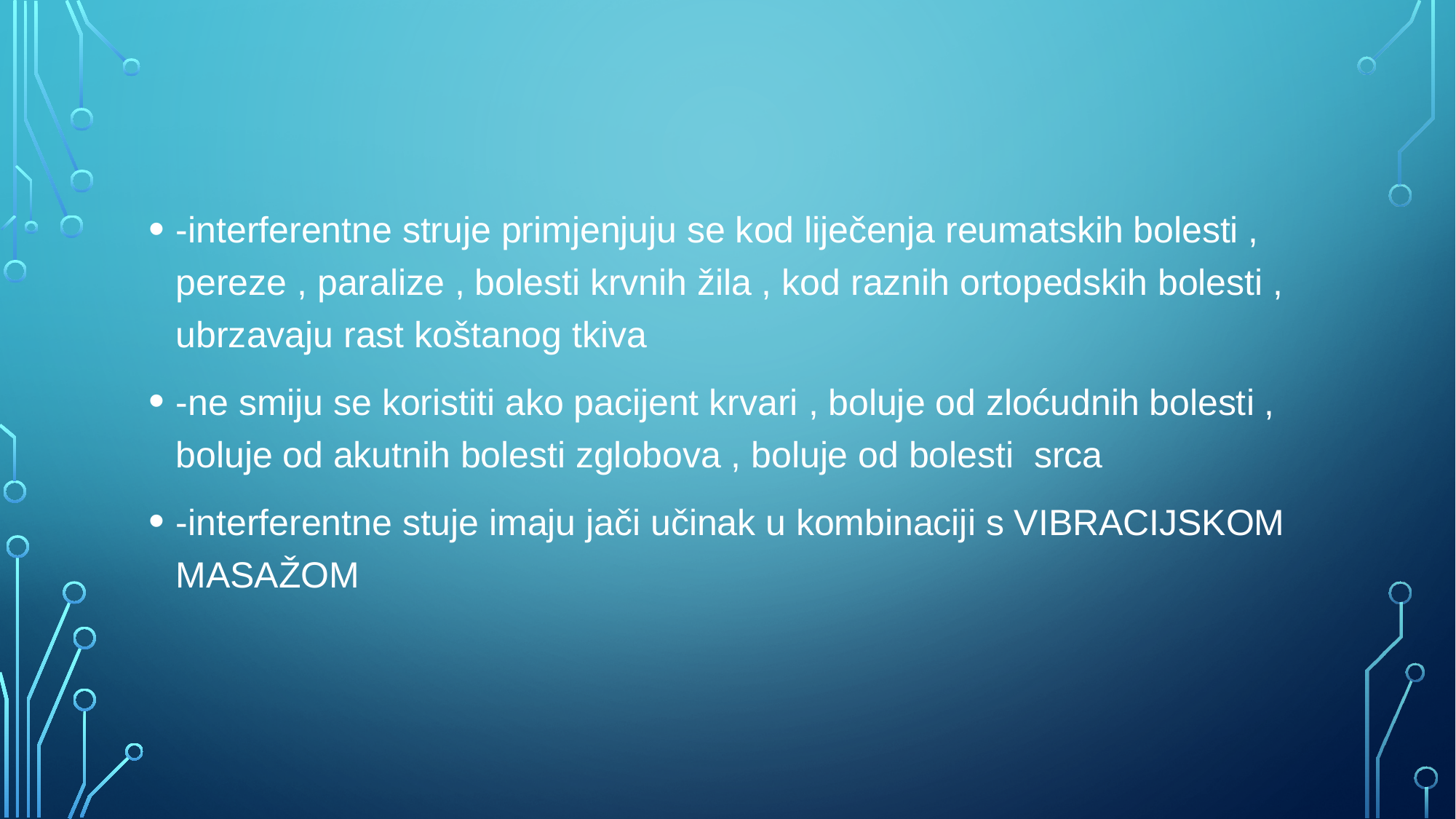

-interferentne struje primjenjuju se kod liječenja reumatskih bolesti , pereze , paralize , bolesti krvnih žila , kod raznih ortopedskih bolesti , ubrzavaju rast koštanog tkiva
-ne smiju se koristiti ako pacijent krvari , boluje od zloćudnih bolesti , boluje od akutnih bolesti zglobova , boluje od bolesti  srca
-interferentne stuje imaju jači učinak u kombinaciji s VIBRACIJSKOM MASAŽOM